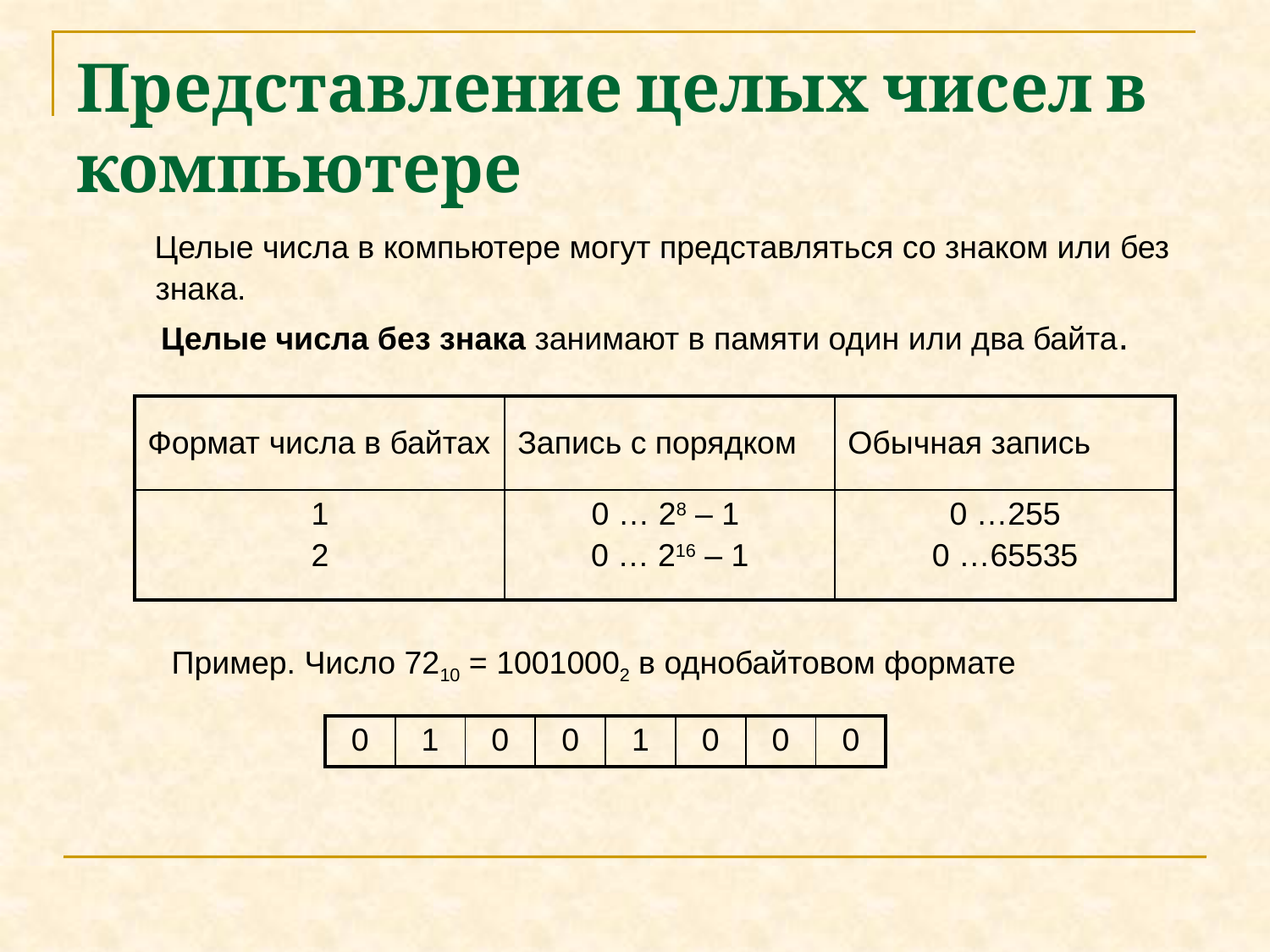

# Представление целых чисел в компьютере
      Целые числа в компьютере могут представляться со знаком или без знака.
      Целые числа без знака занимают в памяти один или два байта.
| Формат числа в байтах | Запись с порядком | Обычная запись |
| --- | --- | --- |
| 1 2 | 0 … 28 – 1 0 … 216 – 1 | 0 …255 0 …65535 |
Пример. Число 7210 = 10010002 в однобайтовом формате
| 0 | 1 | 0 | 0 | 1 | 0 | 0 | 0 |
| --- | --- | --- | --- | --- | --- | --- | --- |